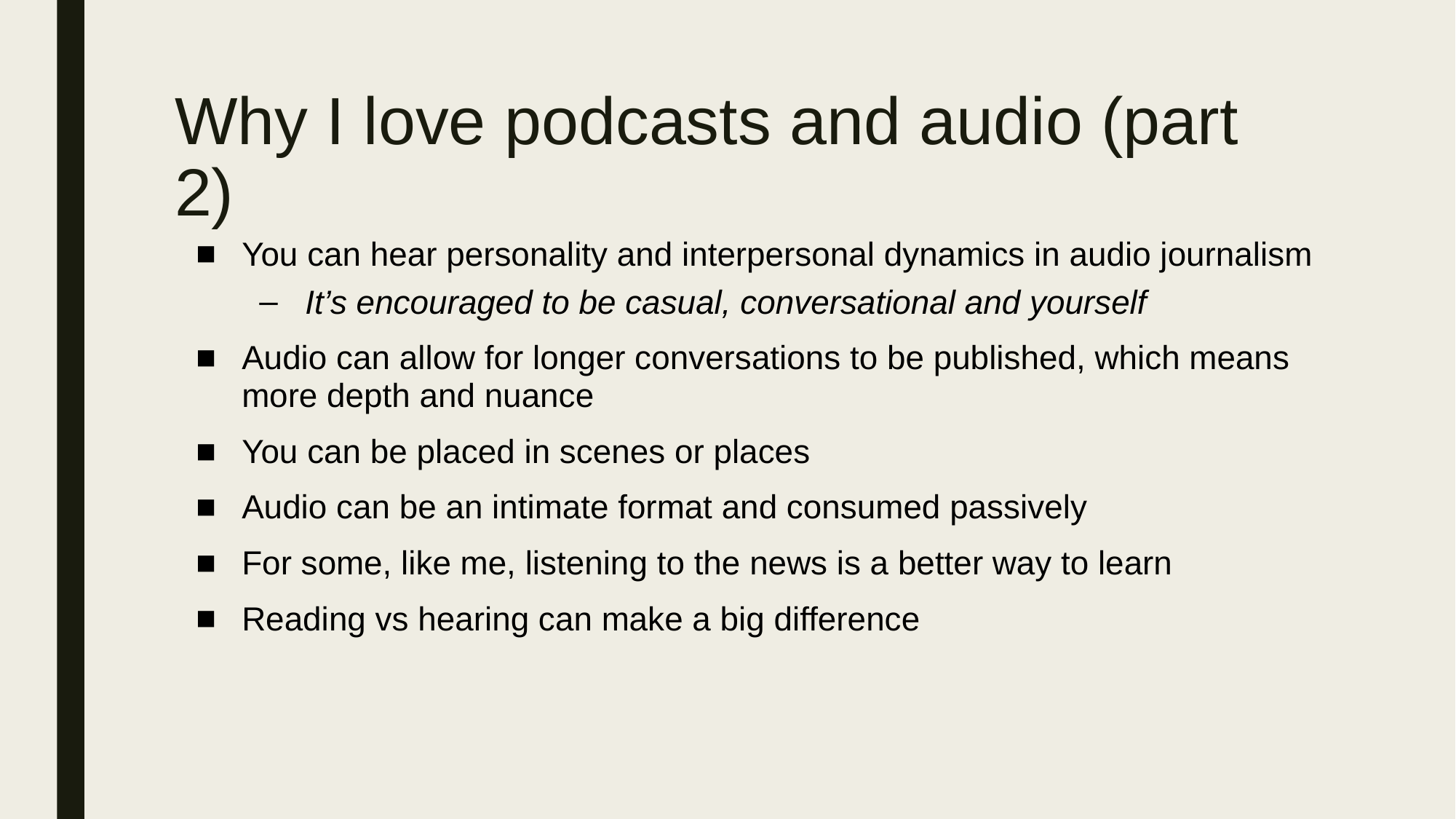

# Why I love podcasts and audio (part 2)
You can hear personality and interpersonal dynamics in audio journalism
It’s encouraged to be casual, conversational and yourself
Audio can allow for longer conversations to be published, which means more depth and nuance
You can be placed in scenes or places
Audio can be an intimate format and consumed passively
For some, like me, listening to the news is a better way to learn
Reading vs hearing can make a big difference